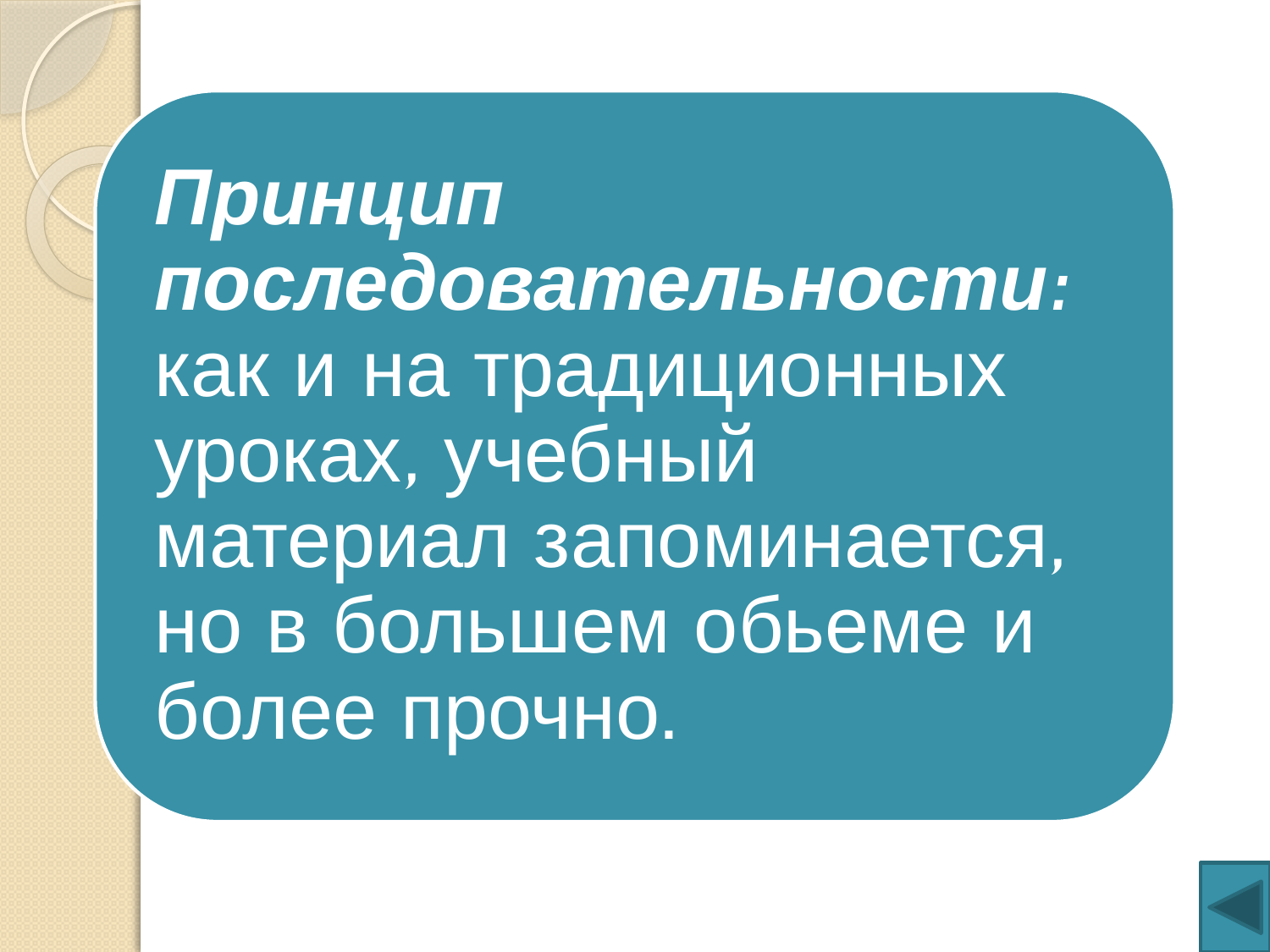

Принцип последовательности:
как и на традиционных уроках, учебный материал запоминается, но в большем обьеме и более прочно.